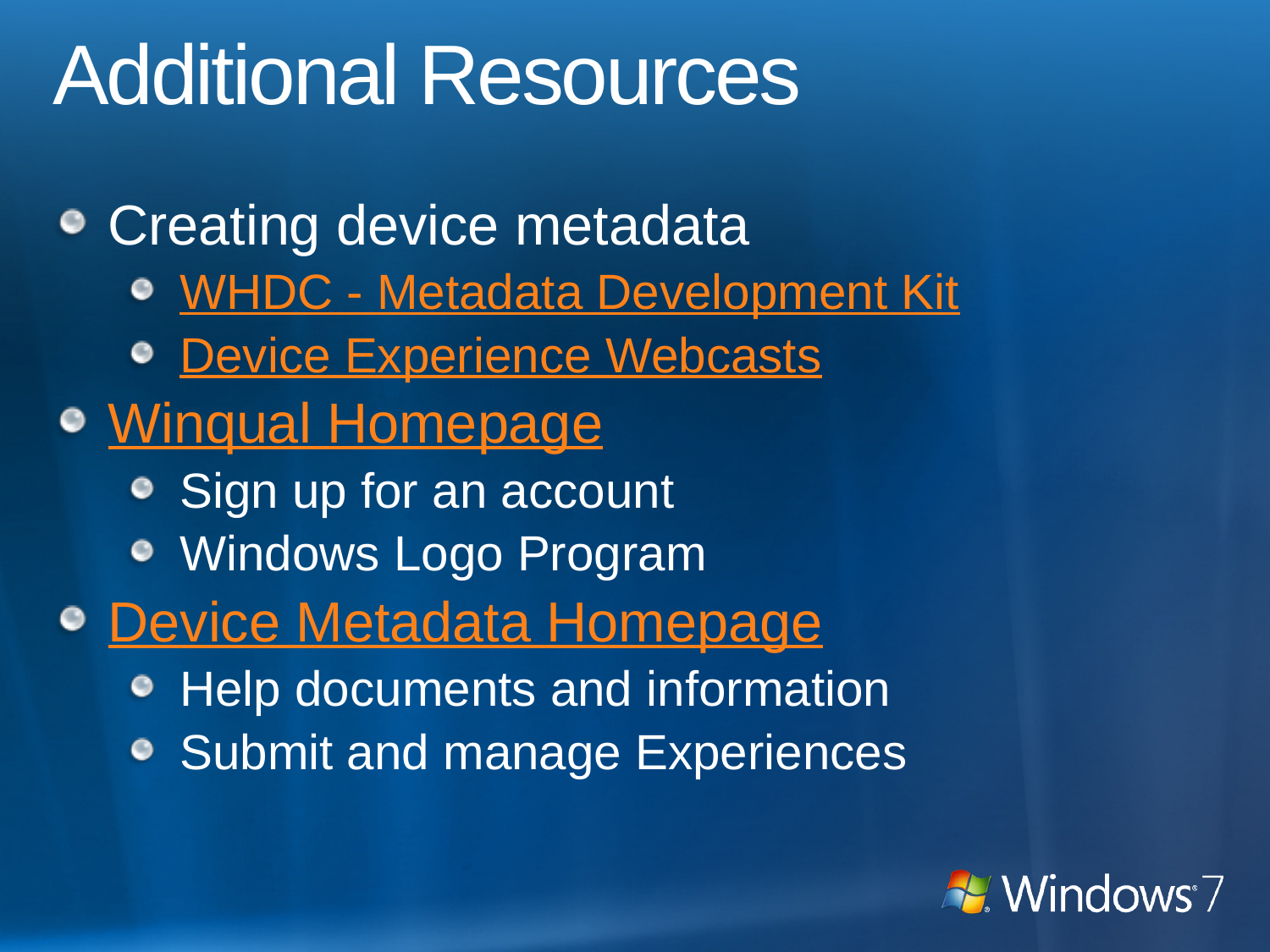

# Additional Resources
Creating device metadata
WHDC - Metadata Development Kit
Device Experience Webcasts
Winqual Homepage
Sign up for an account
Windows Logo Program
Device Metadata Homepage
Help documents and information
Submit and manage Experiences